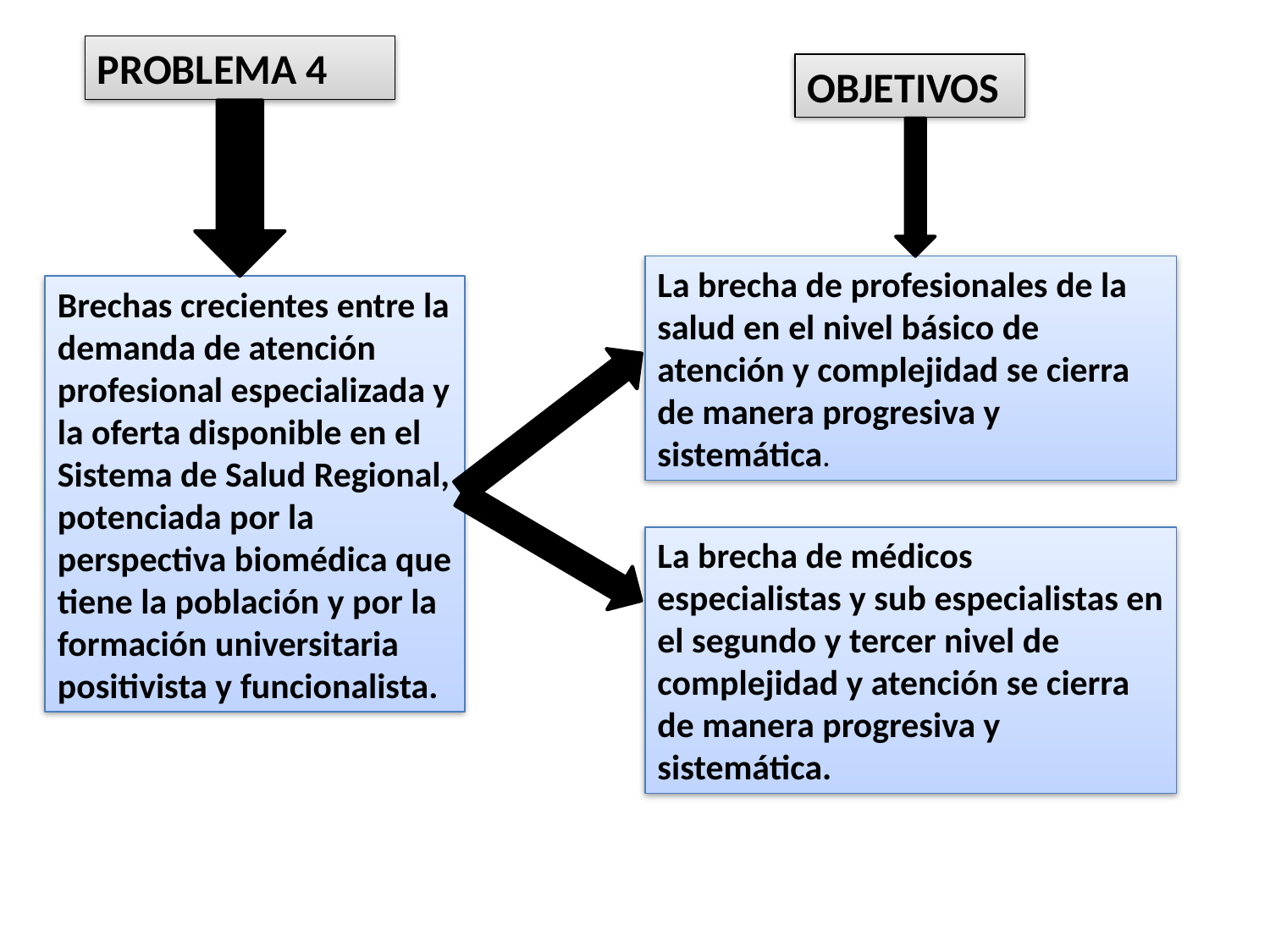

PROBLEMA 4
OBJETIVOS

La brecha de profesionales de la salud en el nivel básico de atención y complejidad se cierra de manera progresiva y sistemática.
Brechas crecientes entre la demanda de atención profesional especializada y la oferta disponible en el Sistema de Salud Regional, potenciada por la perspectiva biomédica que tiene la población y por la formación universitaria positivista y funcionalista.

La brecha de médicos especialistas y sub especialistas en el segundo y tercer nivel de complejidad y atención se cierra de manera progresiva y sistemática.